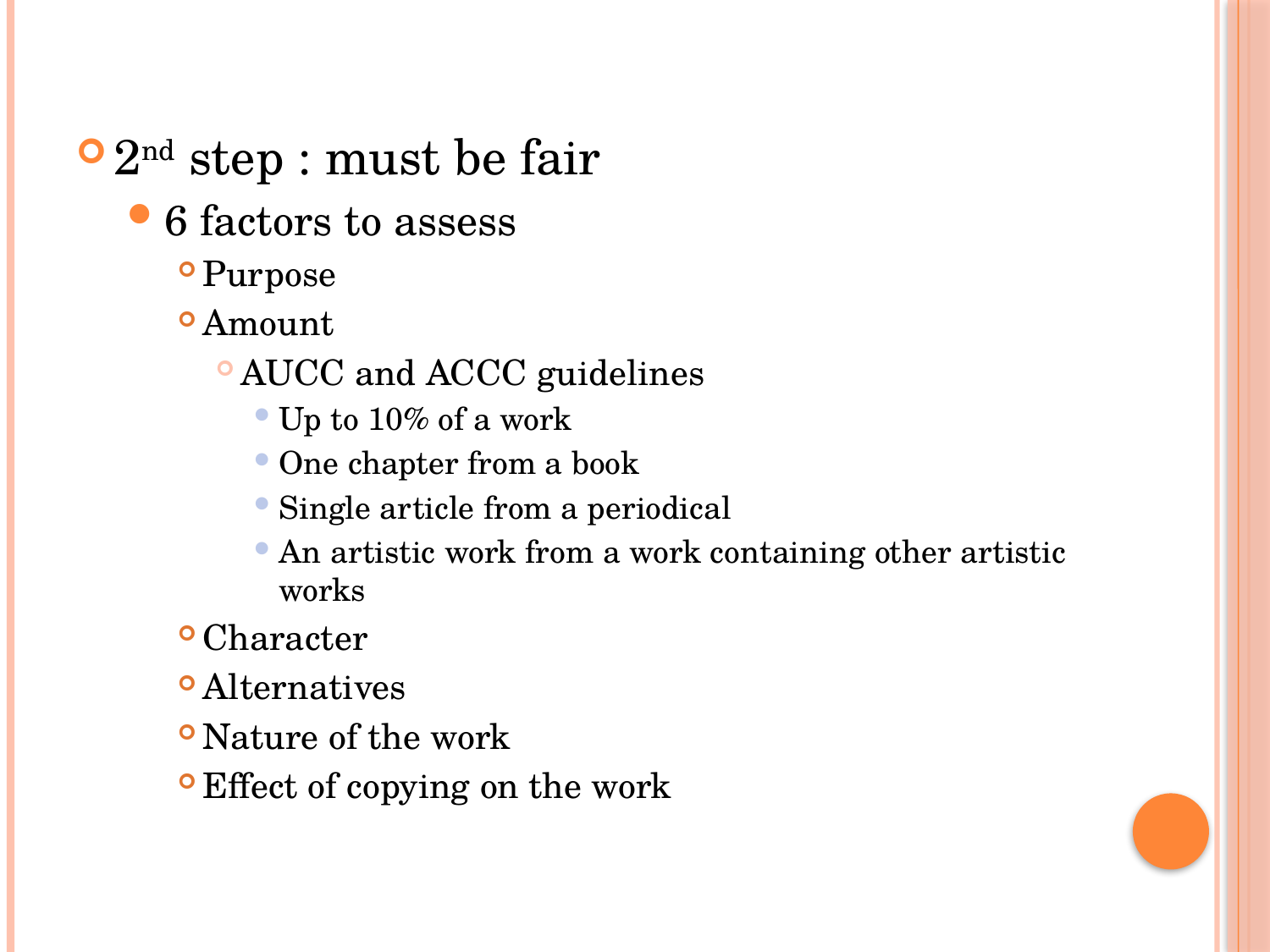

2nd step : must be fair
6 factors to assess
Purpose
Amount
AUCC and ACCC guidelines
Up to 10% of a work
One chapter from a book
Single article from a periodical
An artistic work from a work containing other artistic works
Character
Alternatives
Nature of the work
Effect of copying on the work